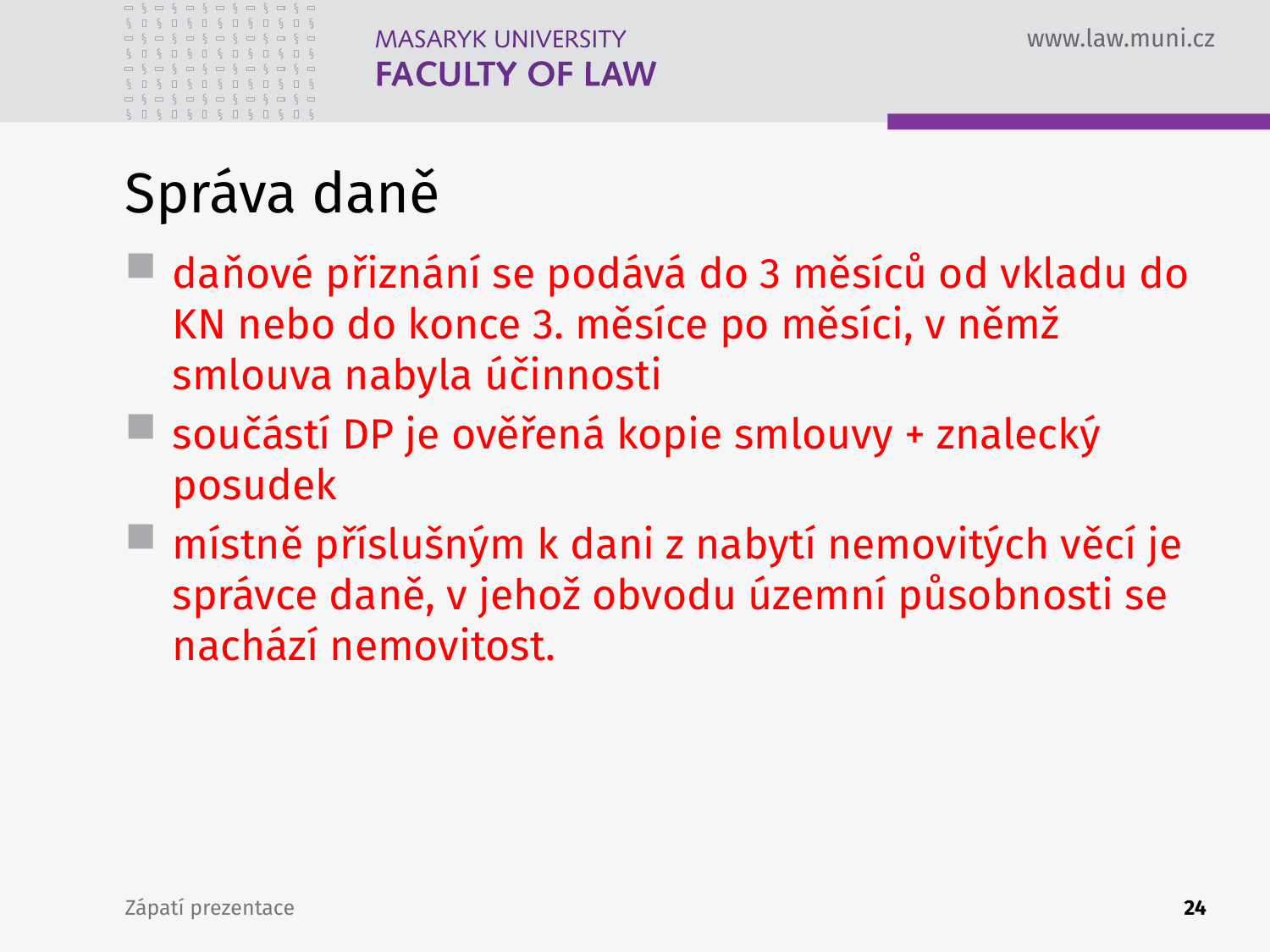

# Správa daně
daňové přiznání se podává do 3 měsíců od vkladu do KN nebo do konce 3. měsíce po měsíci, v němž smlouva nabyla účinnosti
součástí DP je ověřená kopie smlouvy + znalecký posudek
místně příslušným k dani z nabytí nemovitých věcí je správce daně, v jehož obvodu územní působnosti se nachází nemovitost.
Zápatí prezentace
24